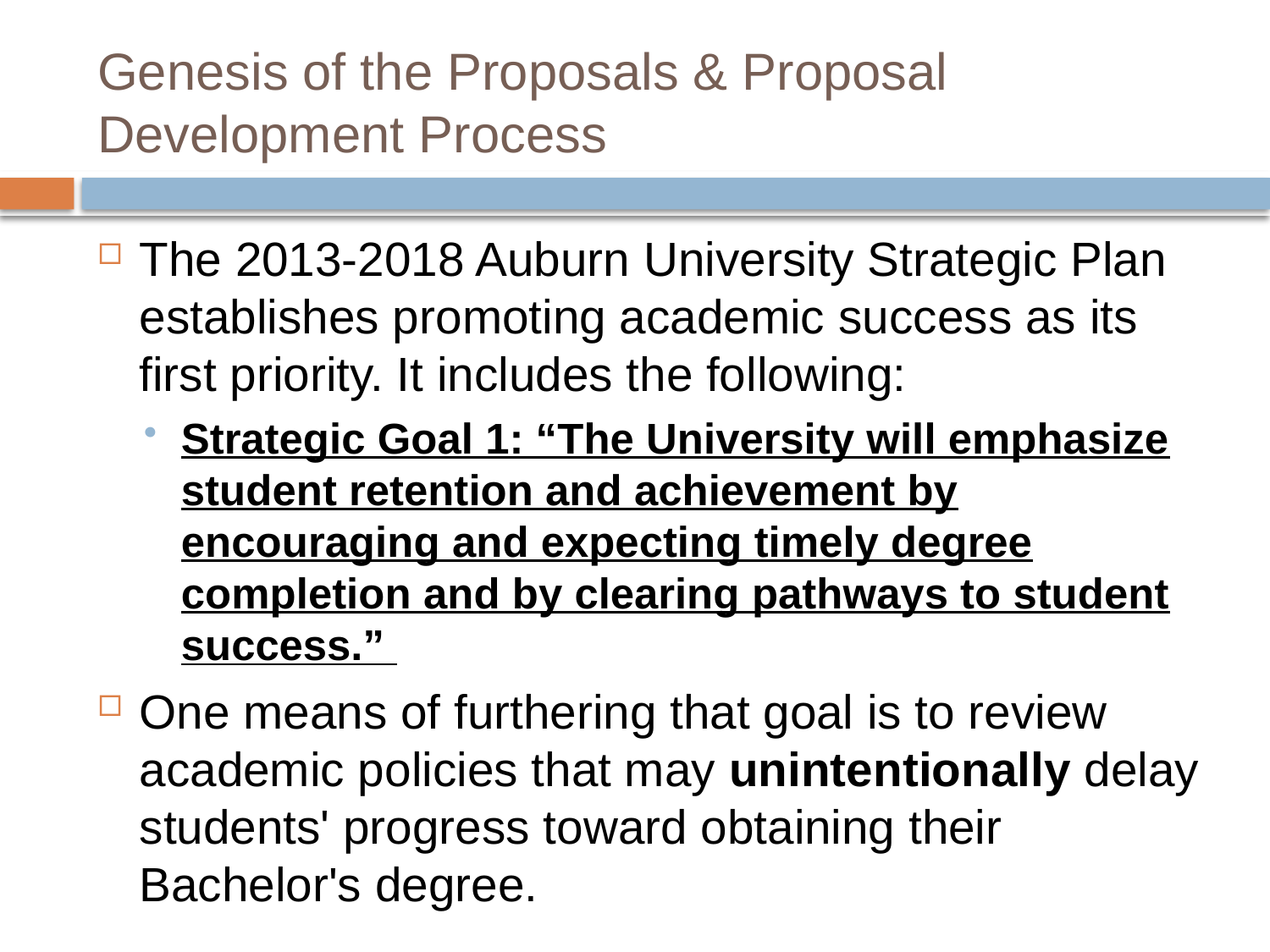

# Genesis of the Proposals & Proposal Development Process
The 2013-2018 Auburn University Strategic Plan establishes promoting academic success as its first priority. It includes the following:
Strategic Goal 1: “The University will emphasize student retention and achievement by encouraging and expecting timely degree completion and by clearing pathways to student success.”
One means of furthering that goal is to review academic policies that may unintentionally delay students' progress toward obtaining their Bachelor's degree.